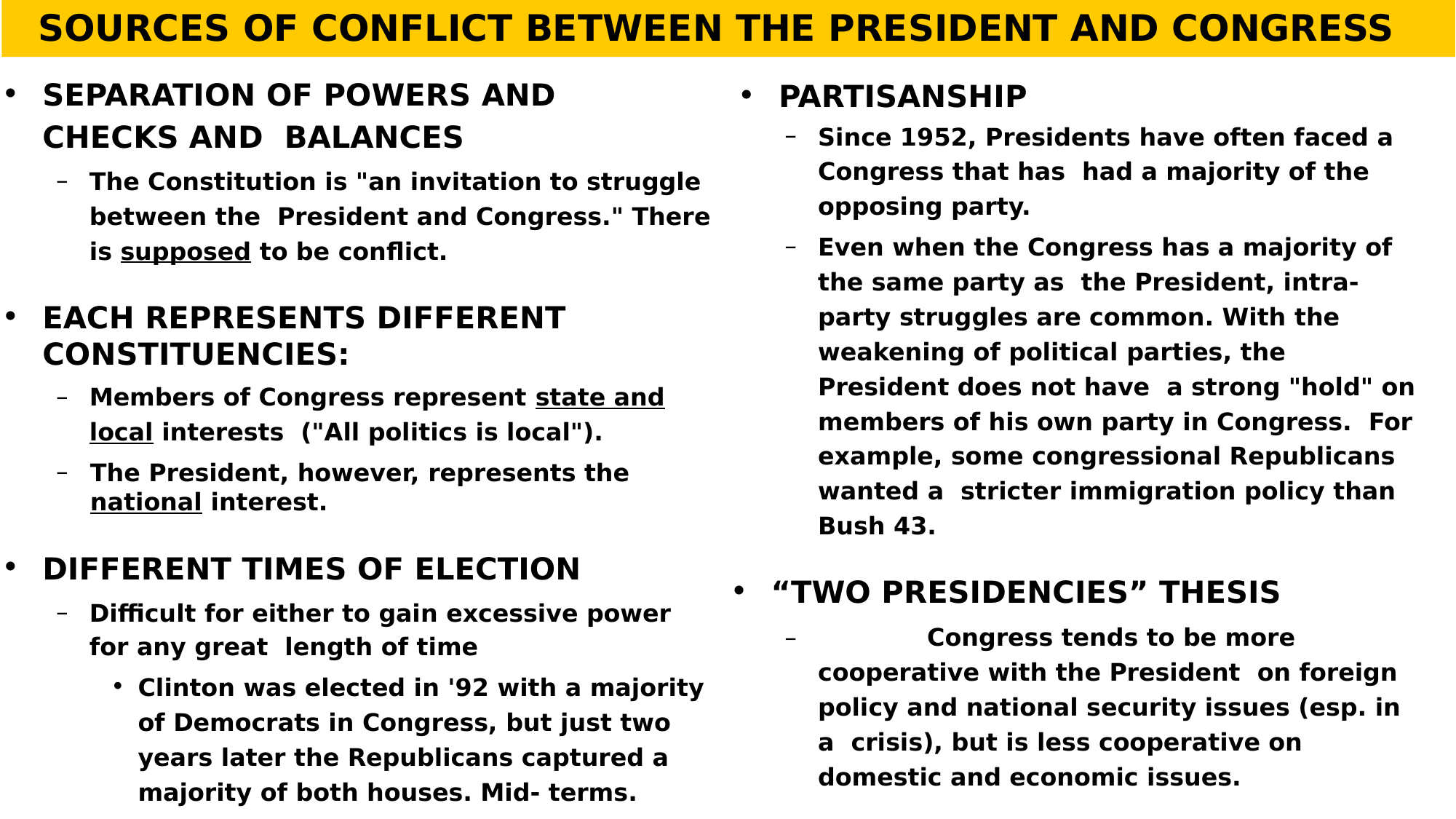

# SOURCES OF CONFLICT BETWEEN THE PRESIDENT AND CONGRESS
SEPARATION OF POWERS AND CHECKS AND  BALANCES
The Constitution is "an invitation to struggle between the  President and Congress." There is supposed to be conﬂict.

EACH REPRESENTS DIFFERENT CONSTITUENCIES:
Members of Congress represent state and local interests  ("All politics is local").
The President, however, represents the national interest.

DIFFERENT TIMES OF ELECTION
Diﬃcult for either to gain excessive power for any great  length of time
Clinton was elected in '92 with a majority of Democrats in Congress, but just two years later the Republicans captured a majority of both houses. Mid- terms.
PARTISANSHIP
Since 1952, Presidents have often faced a Congress that has  had a majority of the opposing party.
Even when the Congress has a majority of the same party as  the President, intra-party struggles are common. With the  weakening of political parties, the President does not have  a strong "hold" on members of his own party in Congress.  For example, some congressional Republicans wanted a  stricter immigration policy than Bush 43.

“TWO PRESIDENCIES” THESIS
–		Congress tends to be more cooperative with the President  on foreign policy and national security issues (esp. in a  crisis), but is less cooperative on domestic and economic issues.